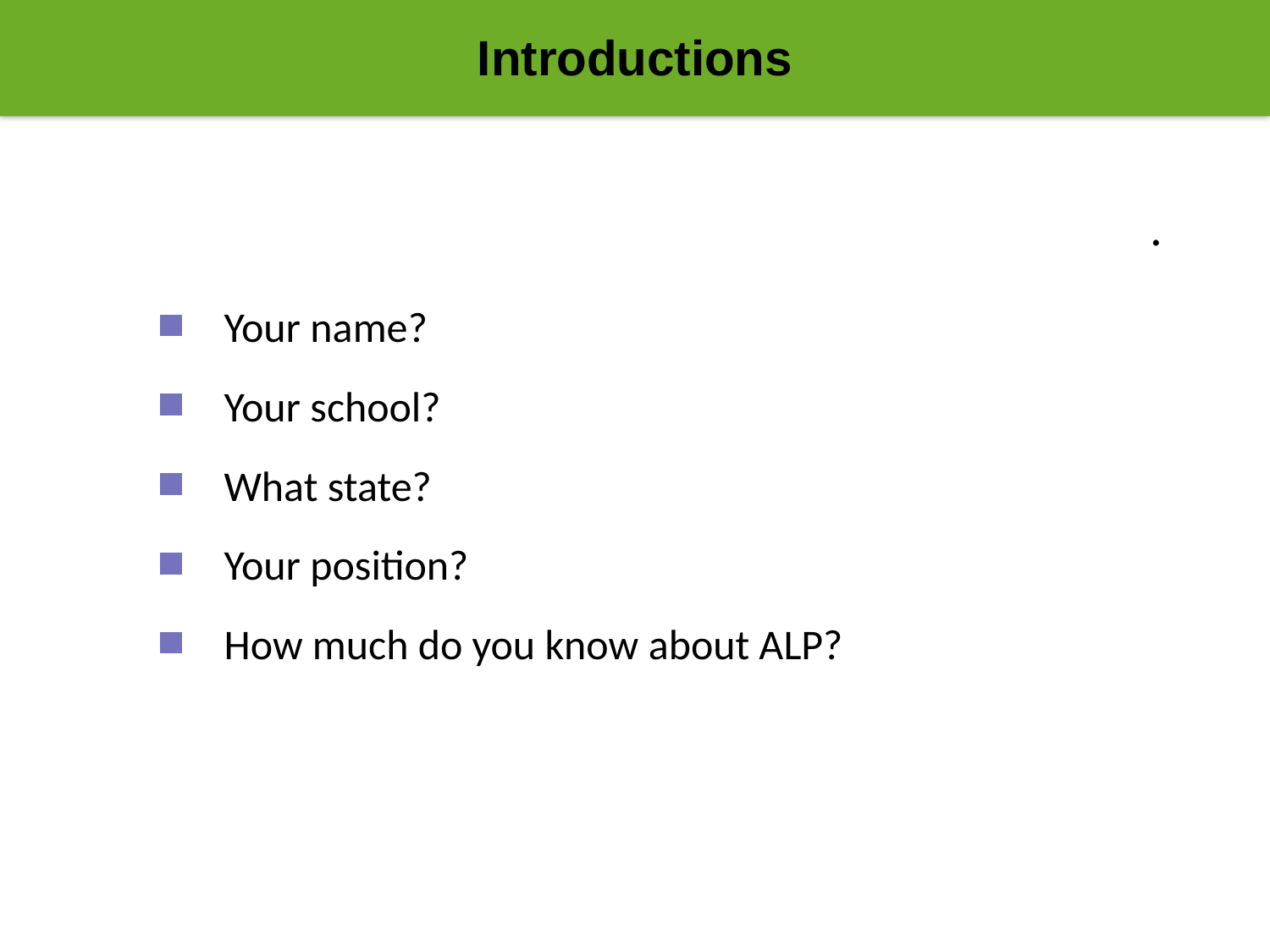

Introductions
.
Your name?
Your school?
What state?
Your position?
How much do you know about ALP?